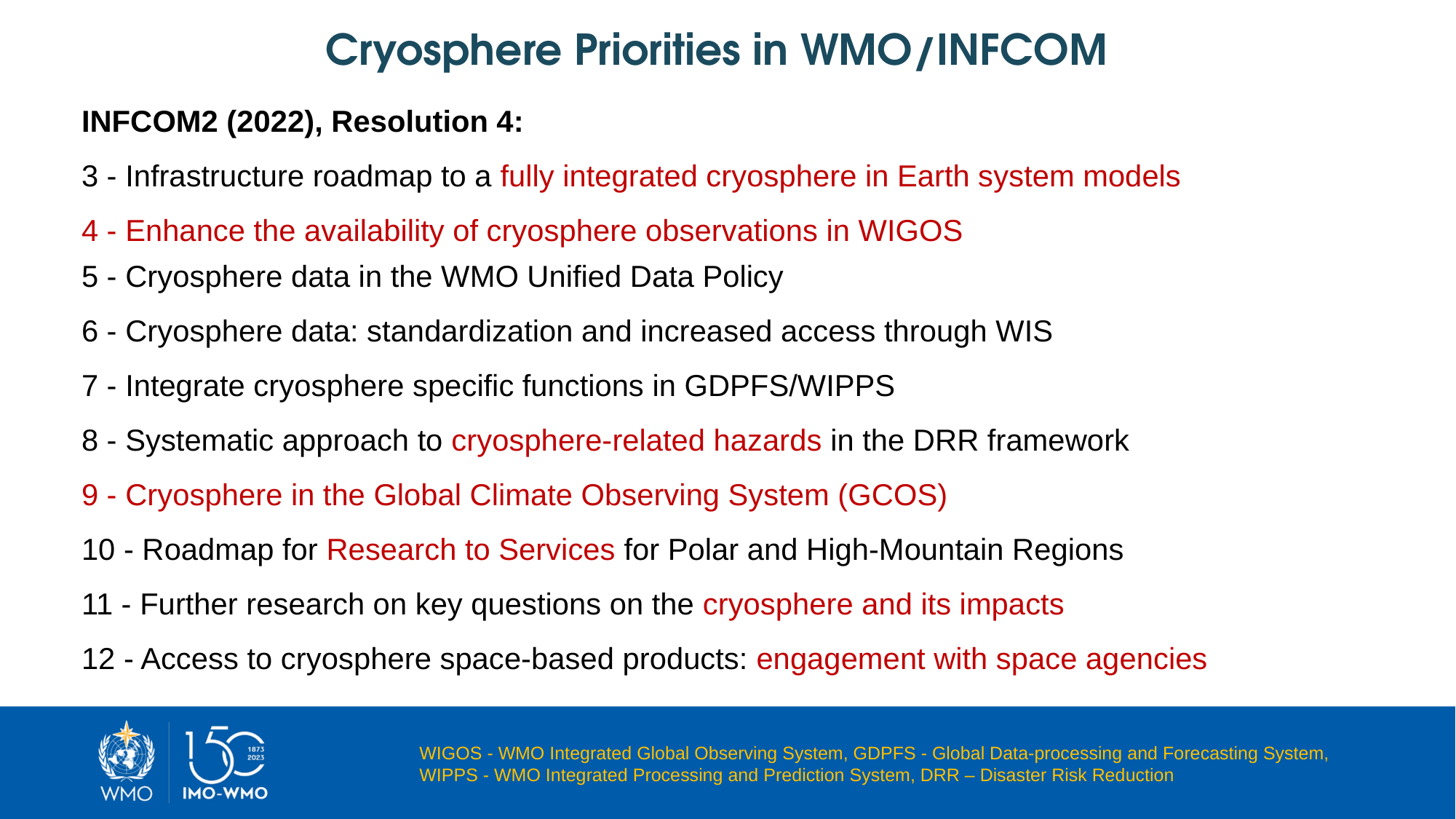

Cryosphere Priorities in WMO/INFCOM
INFCOM2 (2022), Resolution 4:
3 - Infrastructure roadmap to a fully integrated cryosphere in Earth system models
4 - Enhance the availability of cryosphere observations in WIGOS
5 - Cryosphere data in the WMO Unified Data Policy
6 - Cryosphere data: standardization and increased access through WIS
7 - Integrate cryosphere specific functions in GDPFS/WIPPS
8 - Systematic approach to cryosphere-related hazards in the DRR framework
9 - Cryosphere in the Global Climate Observing System (GCOS)
10 - Roadmap for Research to Services for Polar and High-Mountain Regions
11 - Further research on key questions on the cryosphere and its impacts
12 - Access to cryosphere space-based products: engagement with space agencies
WIGOS - WMO Integrated Global Observing System, GDPFS - Global Data-processing and Forecasting System,
WIPPS - WMO Integrated Processing and Prediction System, DRR – Disaster Risk Reduction